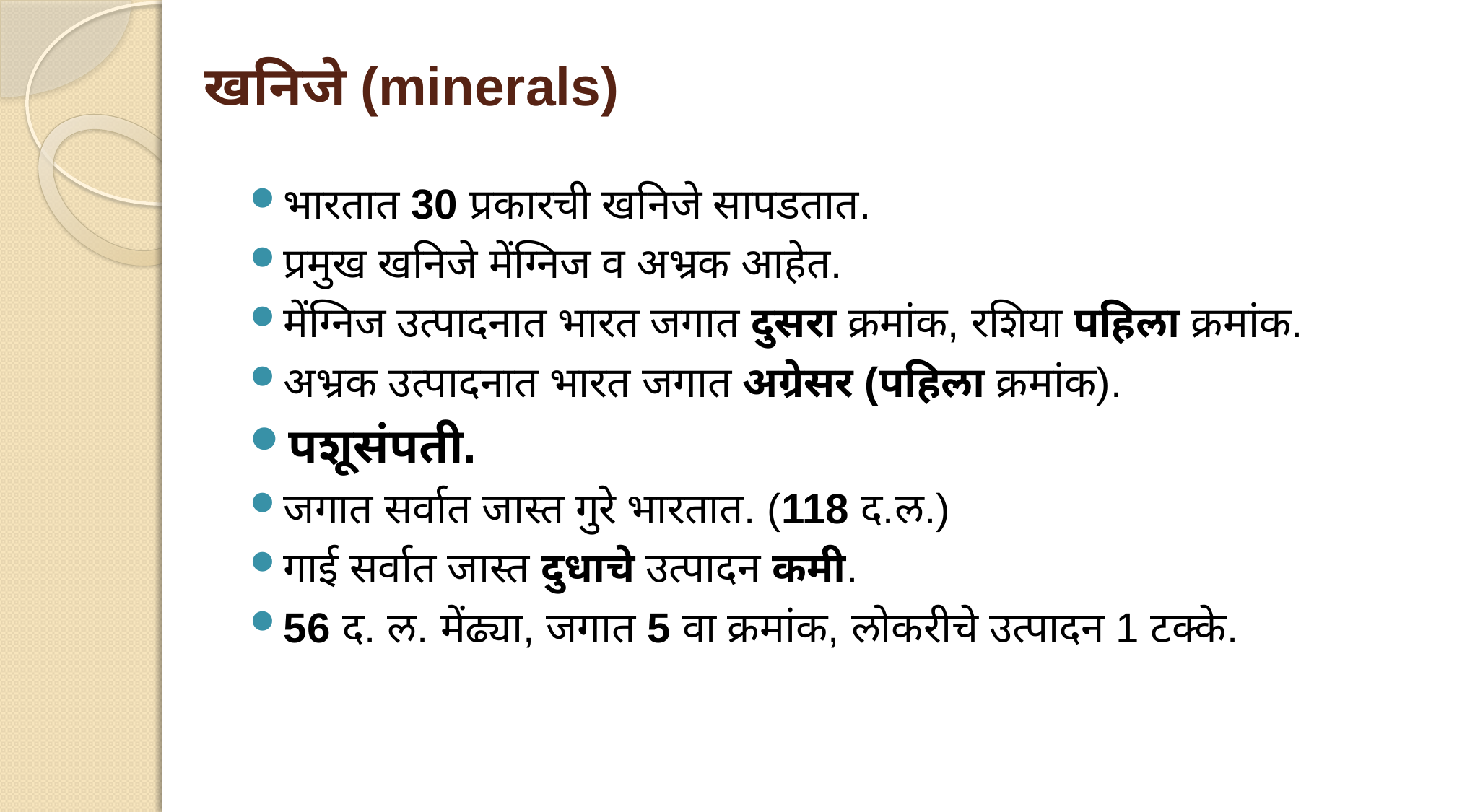

# खनिजे (minerals)
भारतात 30 प्रकारची खनिजे सापडतात.
प्रमुख खनिजे मेंग्निज व अभ्रक आहेत.
मेंग्निज उत्पादनात भारत जगात दुसरा क्रमांक, रशिया पहिला क्रमांक.
अभ्रक उत्पादनात भारत जगात अग्रेसर (पहिला क्रमांक).
पशूसंपती.
जगात सर्वात जास्त गुरे भारतात. (118 द.ल.)
गाई सर्वात जास्त दुधाचे उत्पादन कमी.
56 द. ल. मेंढ्या, जगात 5 वा क्रमांक, लोकरीचे उत्पादन 1 टक्के.